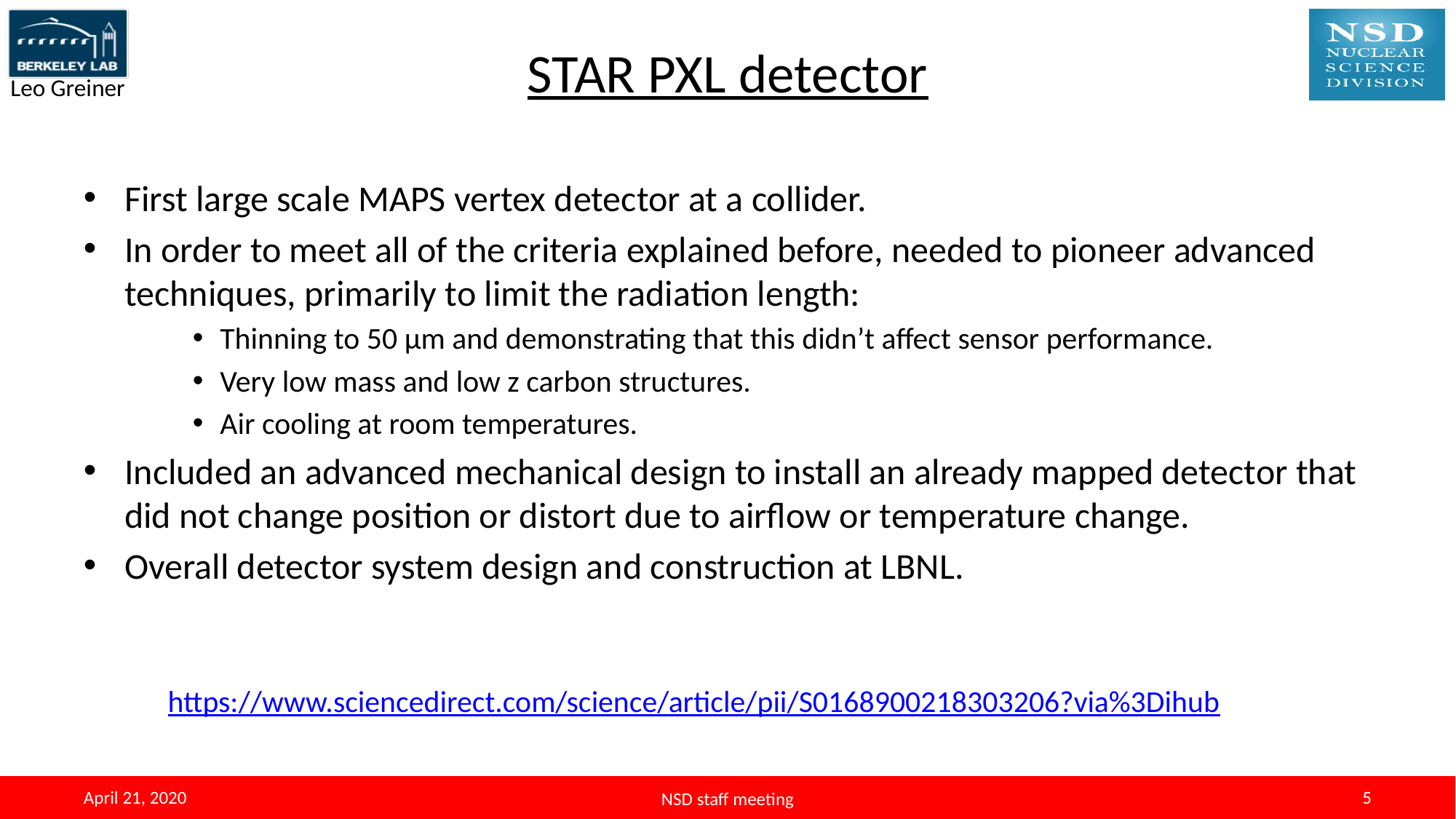

# STAR PXL detector
First large scale MAPS vertex detector at a collider.
In order to meet all of the criteria explained before, needed to pioneer advanced techniques, primarily to limit the radiation length:
Thinning to 50 µm and demonstrating that this didn’t affect sensor performance.
Very low mass and low z carbon structures.
Air cooling at room temperatures.
Included an advanced mechanical design to install an already mapped detector that did not change position or distort due to airflow or temperature change.
Overall detector system design and construction at LBNL.

https://www.sciencedirect.com/science/article/pii/S0168900218303206?via%3Dihub
5
April 21, 2020
NSD staff meeting